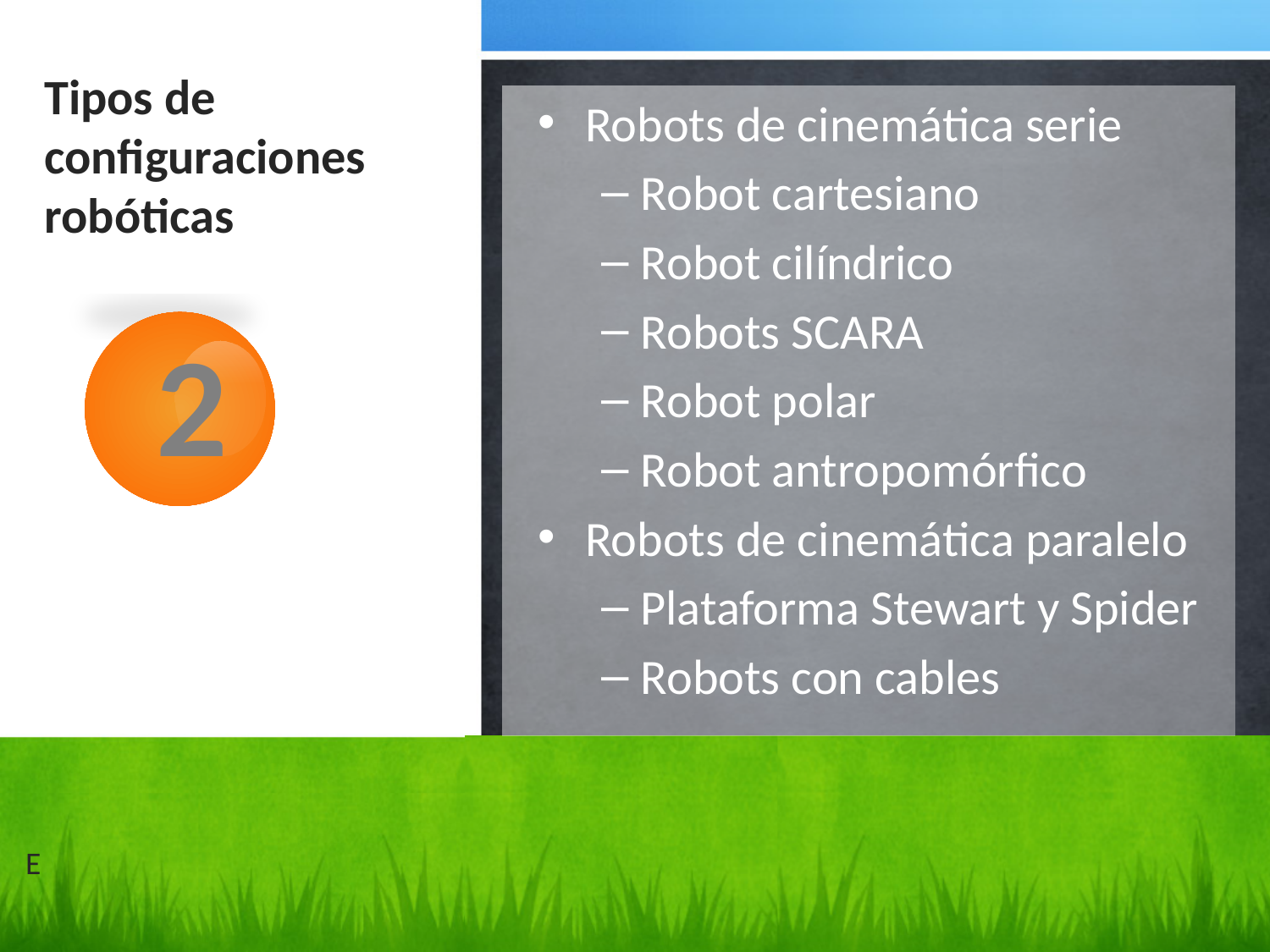

Robots de cinemática serie
Robot cartesiano
Robot cilíndrico
Robots SCARA
Robot polar
Robot antropomórfico
Robots de cinemática paralelo
Plataforma Stewart y Spider
Robots con cables
# Tipos de configuraciones robóticas
2
E
15